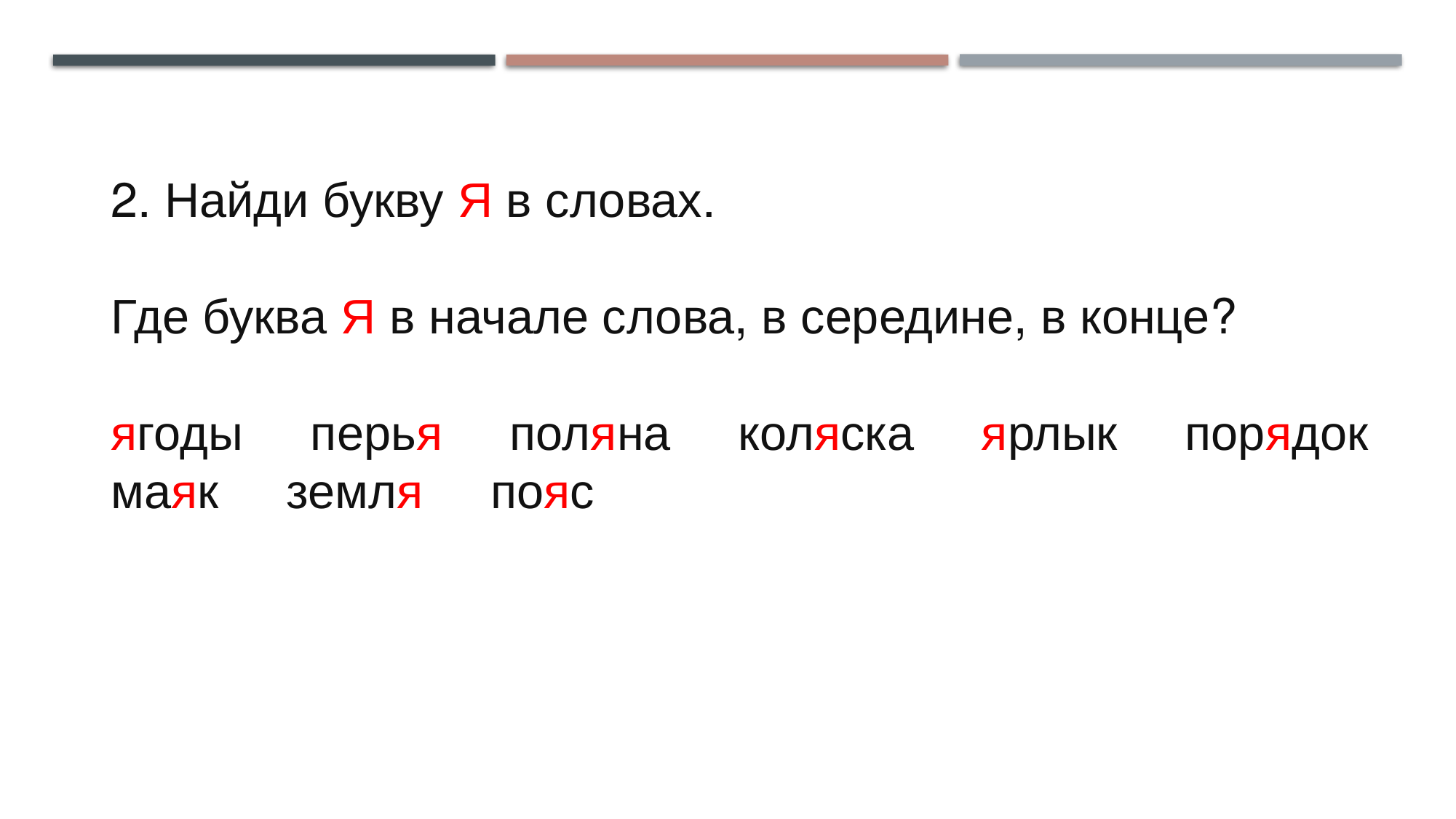

2. Найди букву Я в словах.
 
Где буква Я в начале слова, в середине, в конце?
 
ягоды     перья     поляна     коляска     ярлык     порядок
маяк     земля     пояс